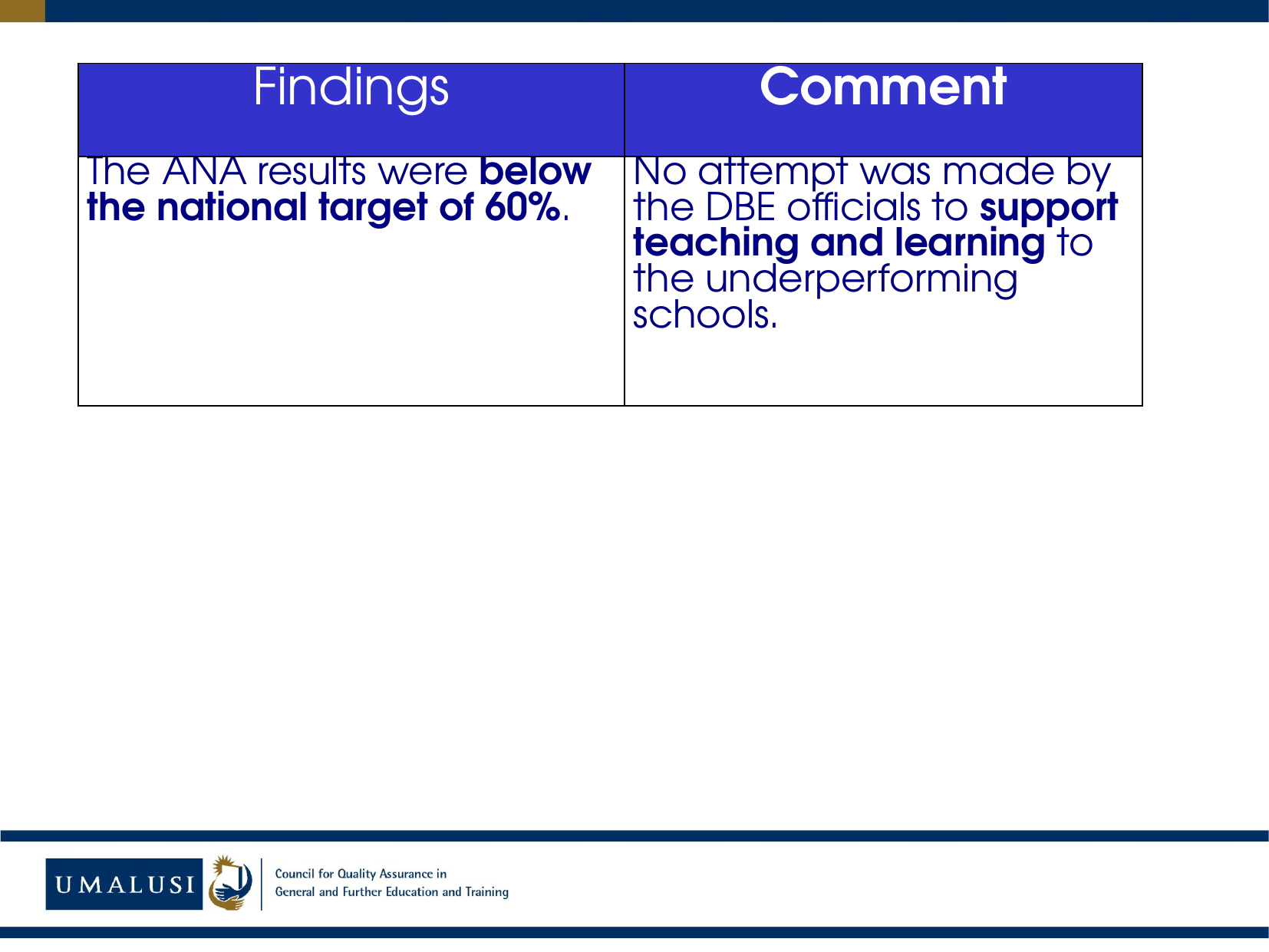

| Findings | Comment |
| --- | --- |
| The ANA results were below the national target of 60%. | No attempt was made by the DBE officials to support teaching and learning to the underperforming schools. |